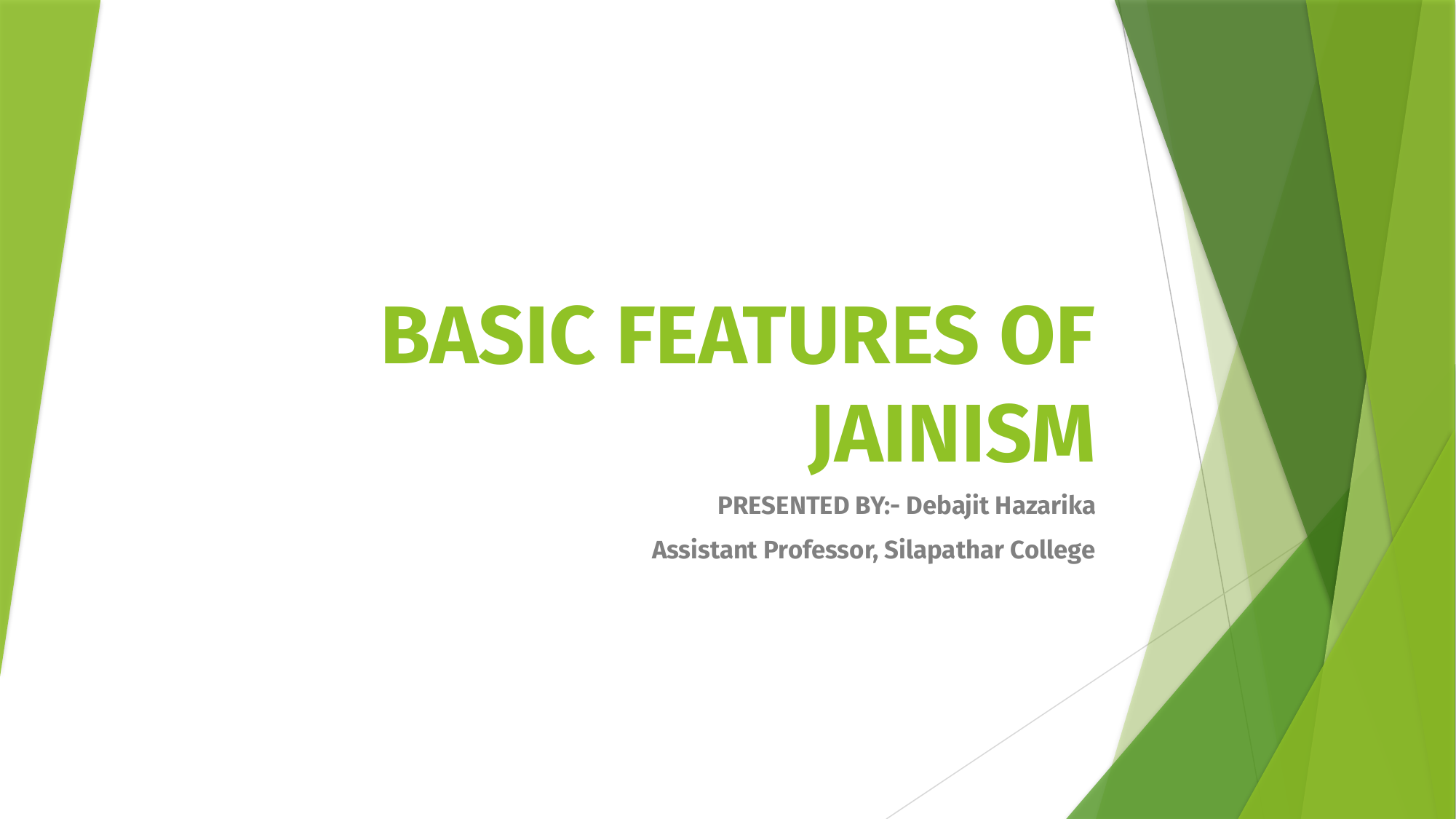

# BASIC FEATURES OF JAINISM
PRESENTED BY:- Debajit Hazarika
Assistant Professor, Silapathar College